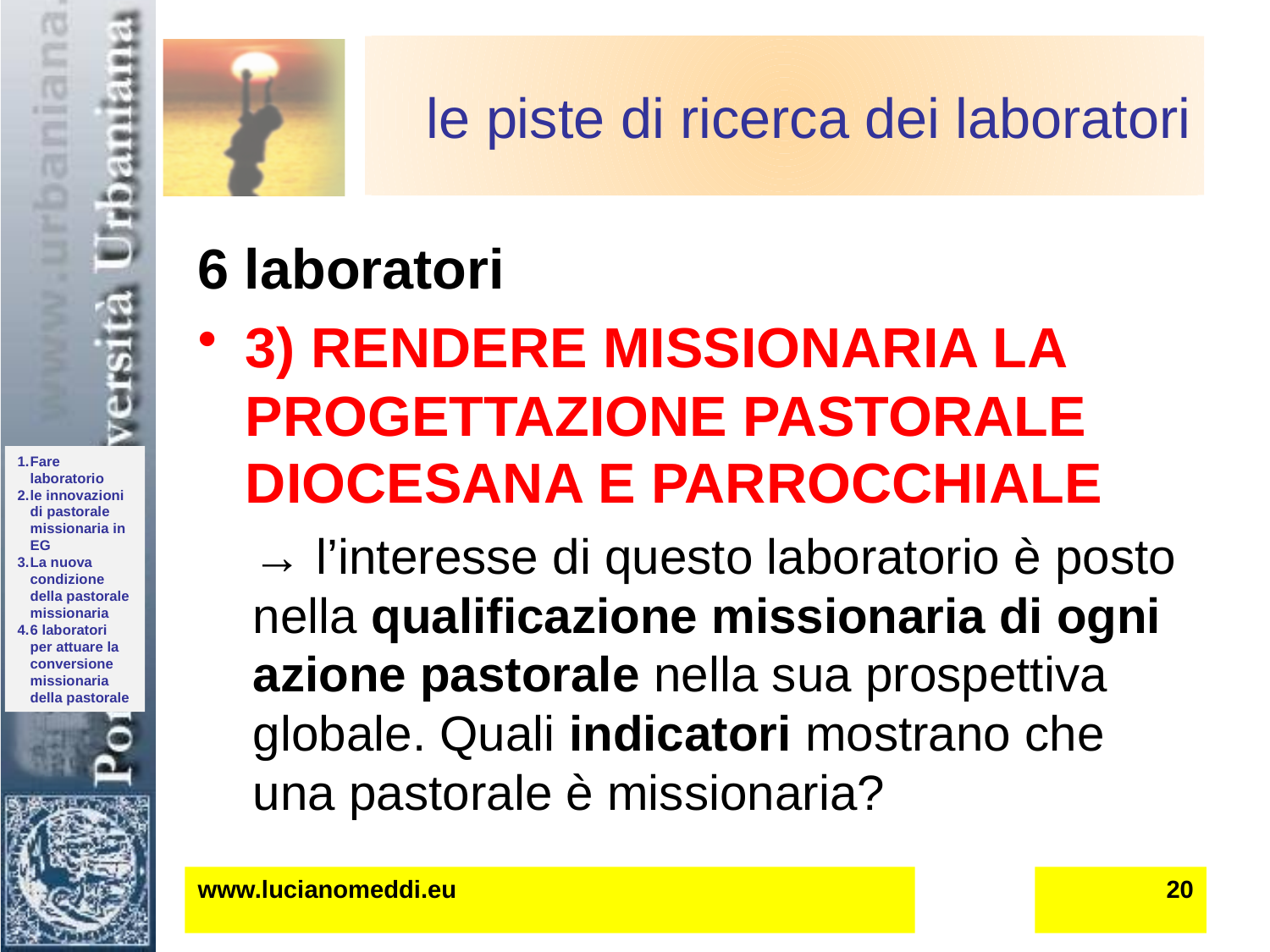

# le piste di ricerca dei laboratori
6 laboratori
3) RENDERE MISSIONARIA LA PROGETTAZIONE PASTORALE DIOCESANA E PARROCCHIALE
→ l’interesse di questo laboratorio è posto nella qualificazione missionaria di ogni azione pastorale nella sua prospettiva globale. Quali indicatori mostrano che una pastorale è missionaria?
www.lucianomeddi.eu
20